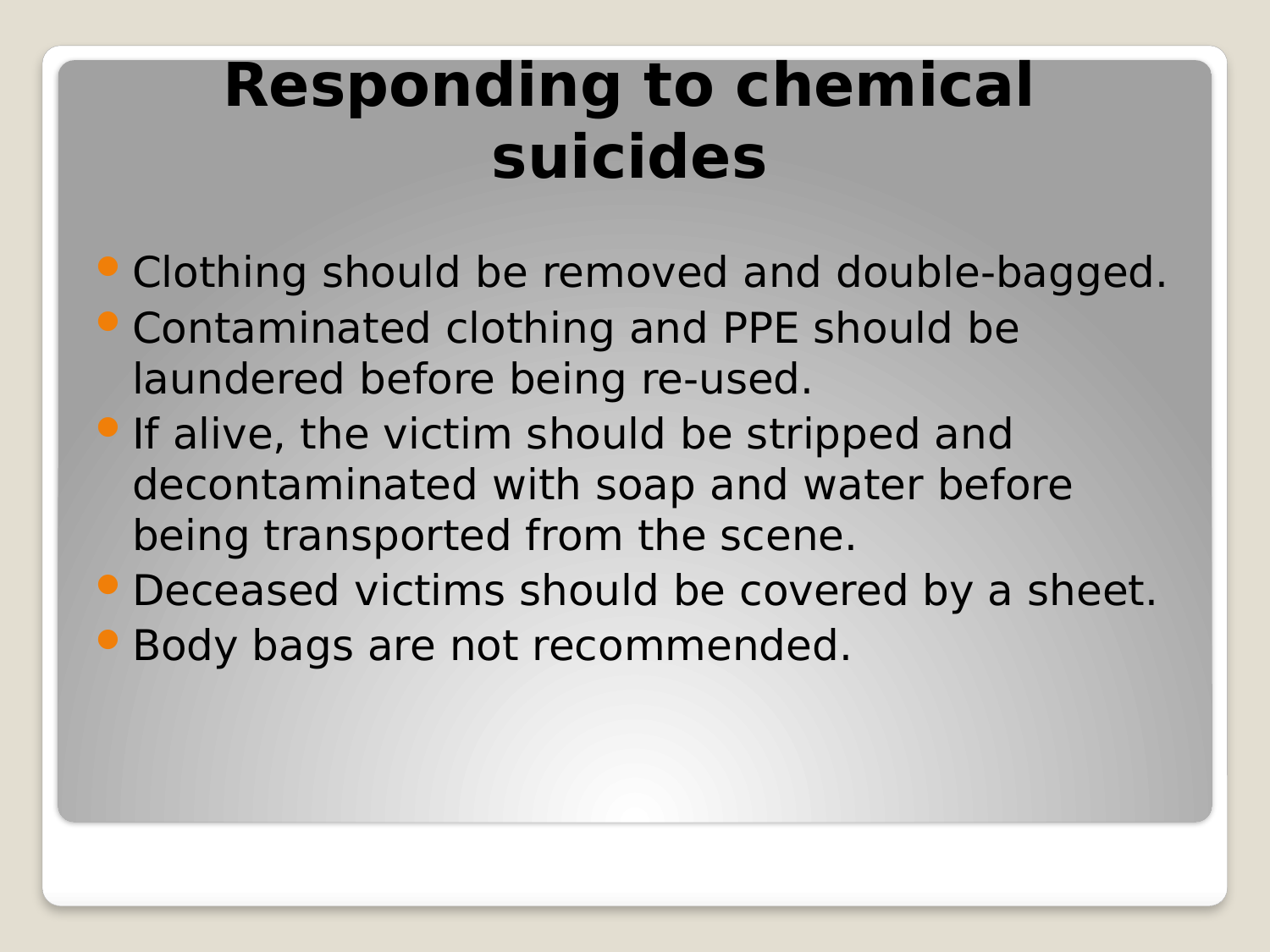

Responding to chemical suicides
Clothing should be removed and double-bagged.
Contaminated clothing and PPE should be laundered before being re‐used.
If alive, the victim should be stripped and decontaminated with soap and water before being transported from the scene.
Deceased victims should be covered by a sheet.
Body bags are not recommended.